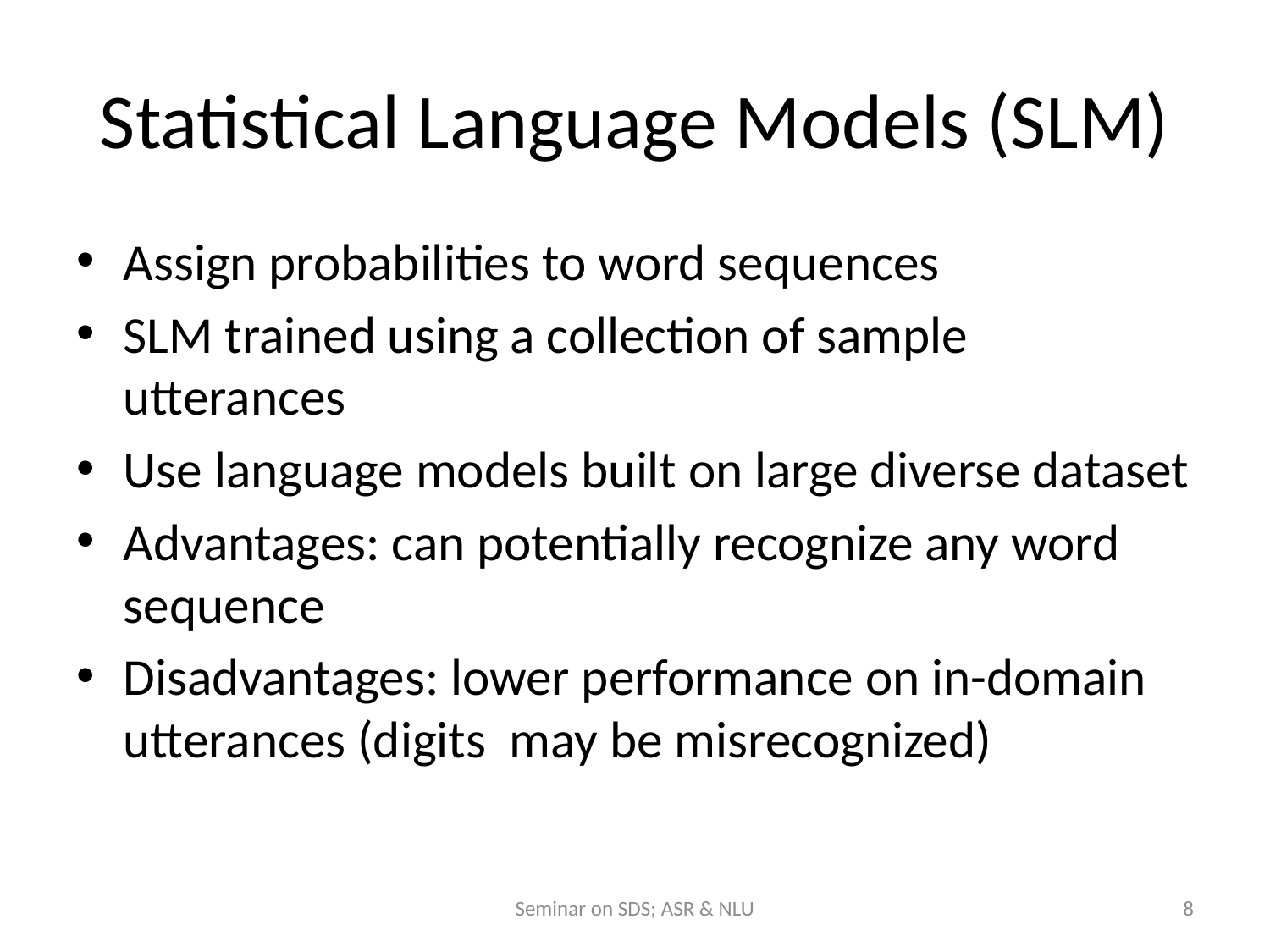

# Statistical Language Models (SLM)
Assign probabilities to word sequences
SLM trained using a collection of sample utterances
Use language models built on large diverse dataset
Advantages: can potentially recognize any word sequence
Disadvantages: lower performance on in-domain utterances (digits  may be misrecognized)

Seminar on SDS; ASR & NLU
8